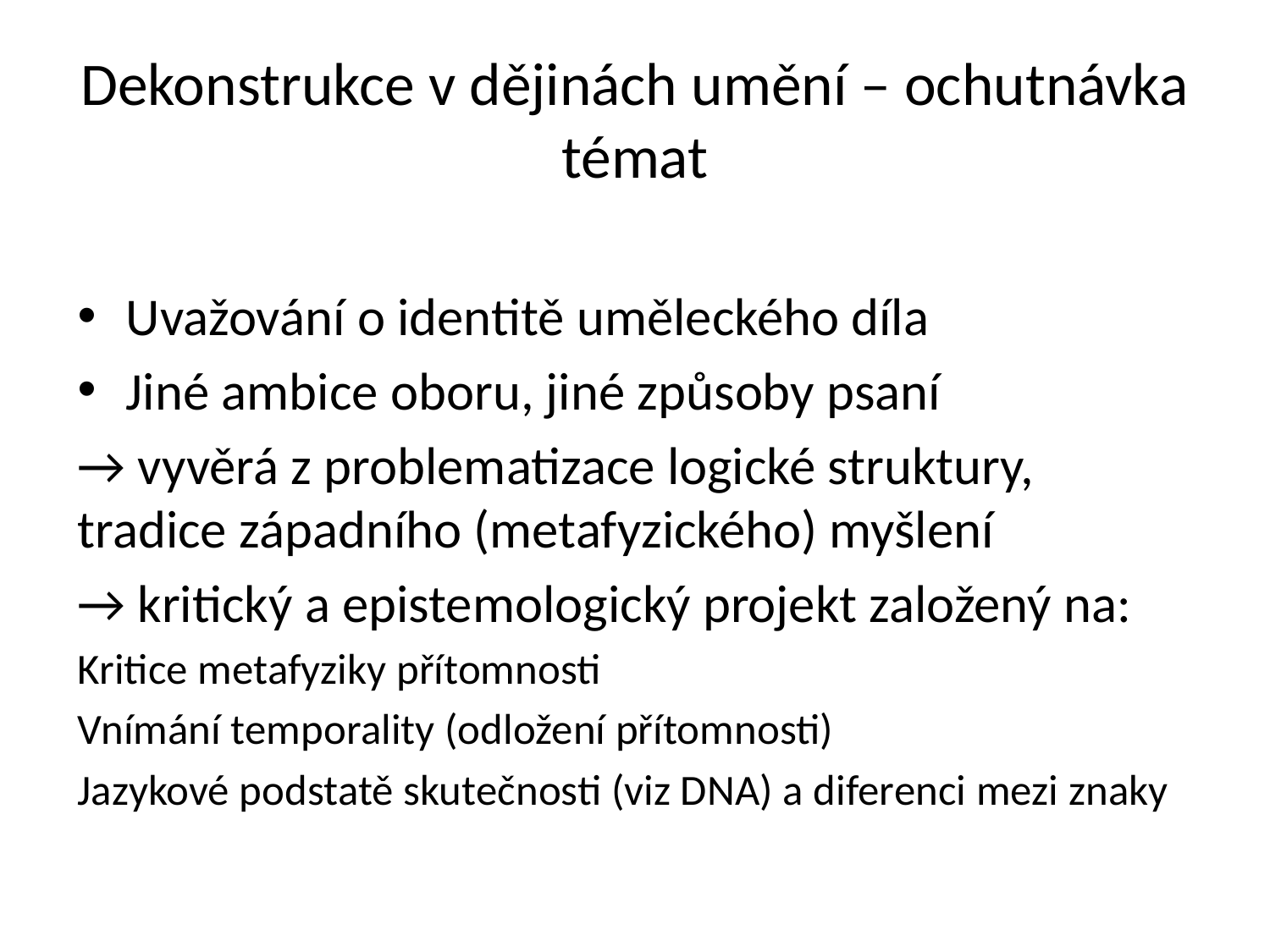

# Dekonstrukce v dějinách umění – ochutnávka témat
Uvažování o identitě uměleckého díla
Jiné ambice oboru, jiné způsoby psaní
→ vyvěrá z problematizace logické struktury, tradice západního (metafyzického) myšlení
→ kritický a epistemologický projekt založený na:
Kritice metafyziky přítomnosti
Vnímání temporality (odložení přítomnosti)
Jazykové podstatě skutečnosti (viz DNA) a diferenci mezi znaky